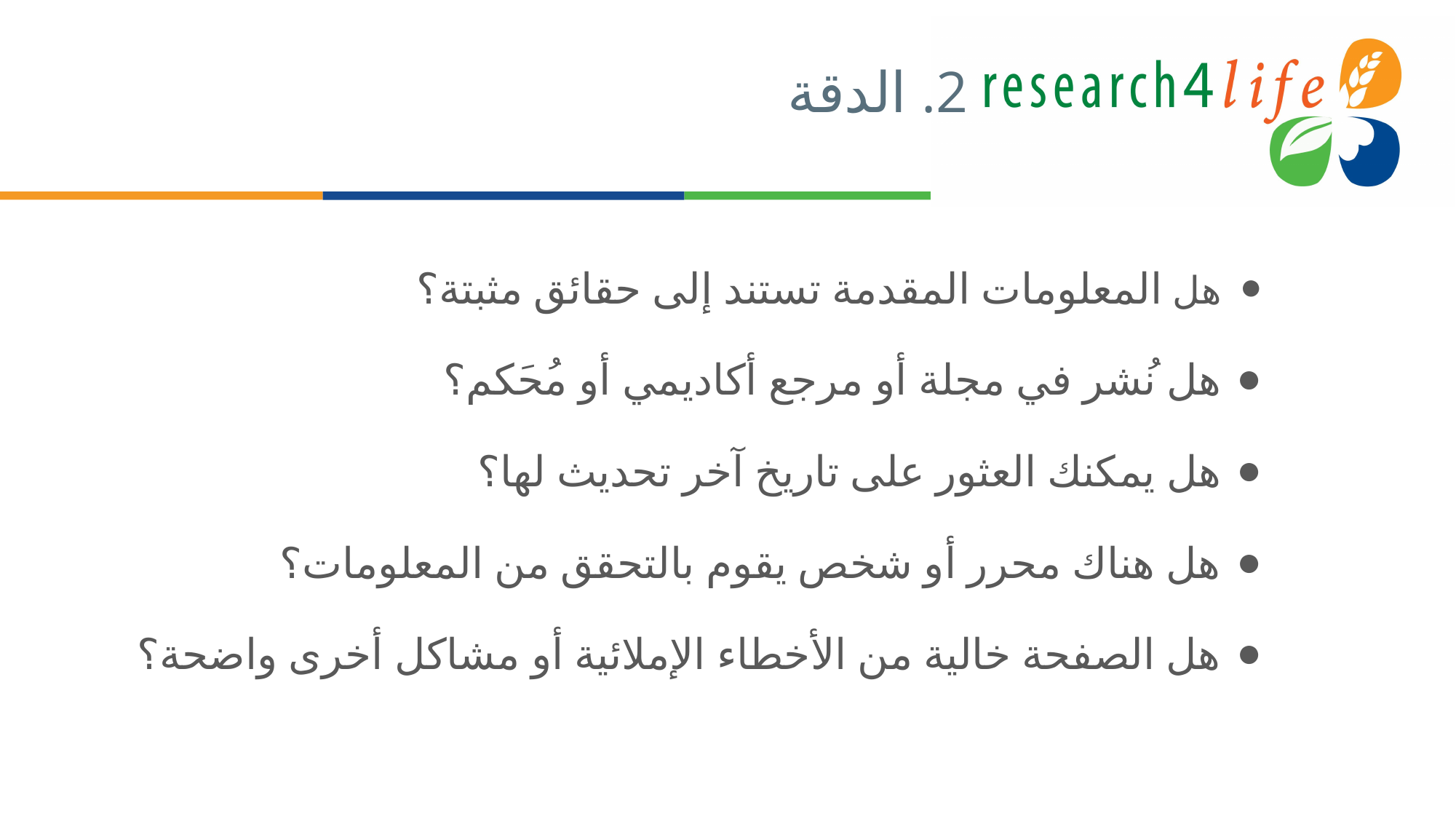

# 2. الدقة
هل المعلومات المقدمة تستند إلى حقائق مثبتة؟
هل نُشر في مجلة أو مرجع أكاديمي أو مُحَكم؟
هل يمكنك العثور على تاريخ آخر تحديث لها؟
هل هناك محرر أو شخص يقوم بالتحقق من المعلومات؟
هل الصفحة خالية من الأخطاء الإملائية أو مشاكل أخرى واضحة؟